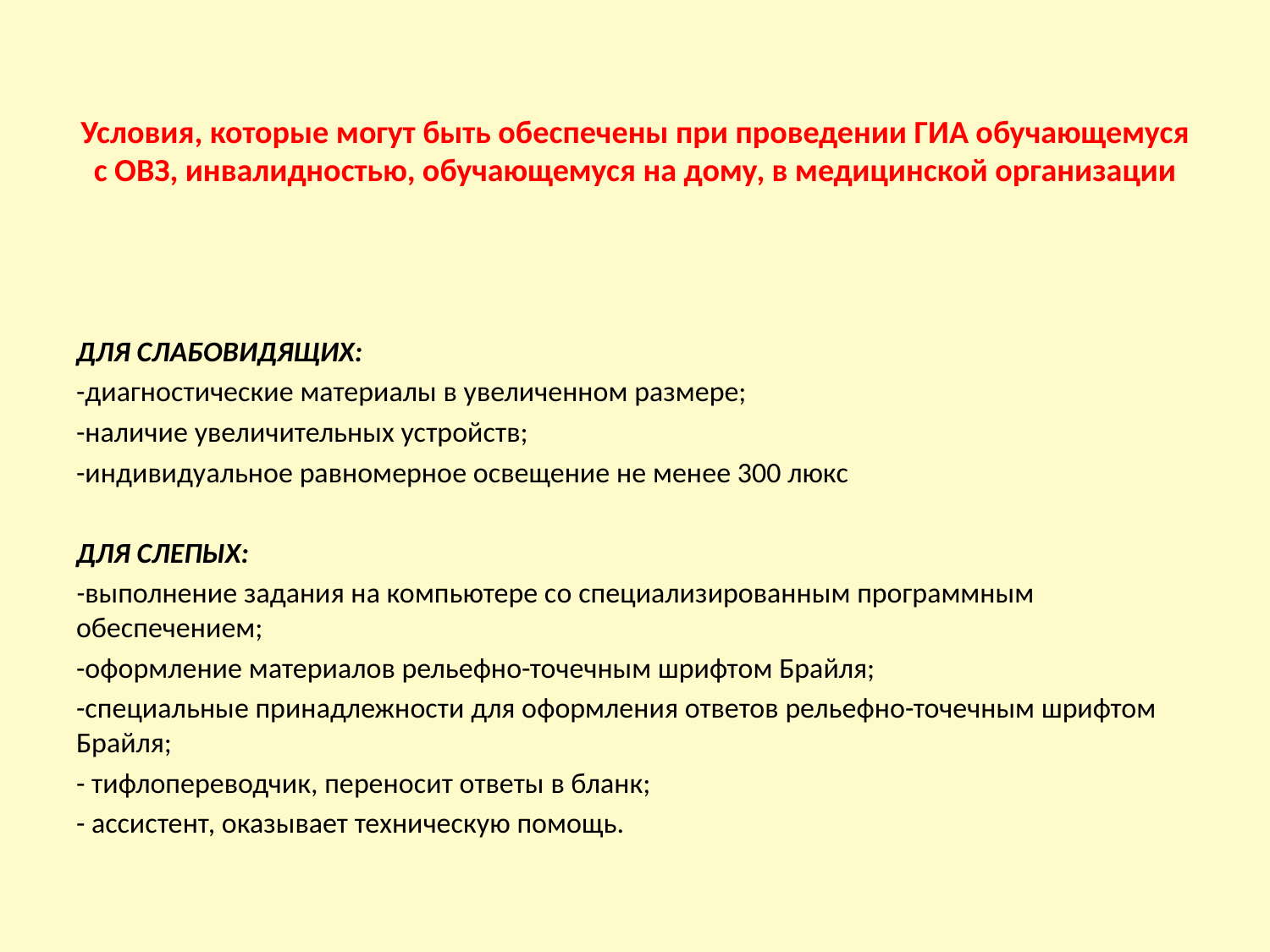

# Условия, которые могут быть обеспечены при проведении ГИА обучающемуся с ОВЗ, инвалидностью, обучающемуся на дому, в медицинской организации

ДЛЯ СЛАБОВИДЯЩИХ:
-диагностические материалы в увеличенном размере;
-наличие увеличительных устройств;
-индивидуальное равномерное освещение не менее 300 люкс

ДЛЯ СЛЕПЫХ:
-выполнение задания на компьютере со специализированным программным обеспечением;
-оформление материалов рельефно-точечным шрифтом Брайля;
-специальные принадлежности для оформления ответов рельефно-точечным шрифтом Брайля;
- тифлопереводчик, переносит ответы в бланк;
- ассистент, оказывает техническую помощь.